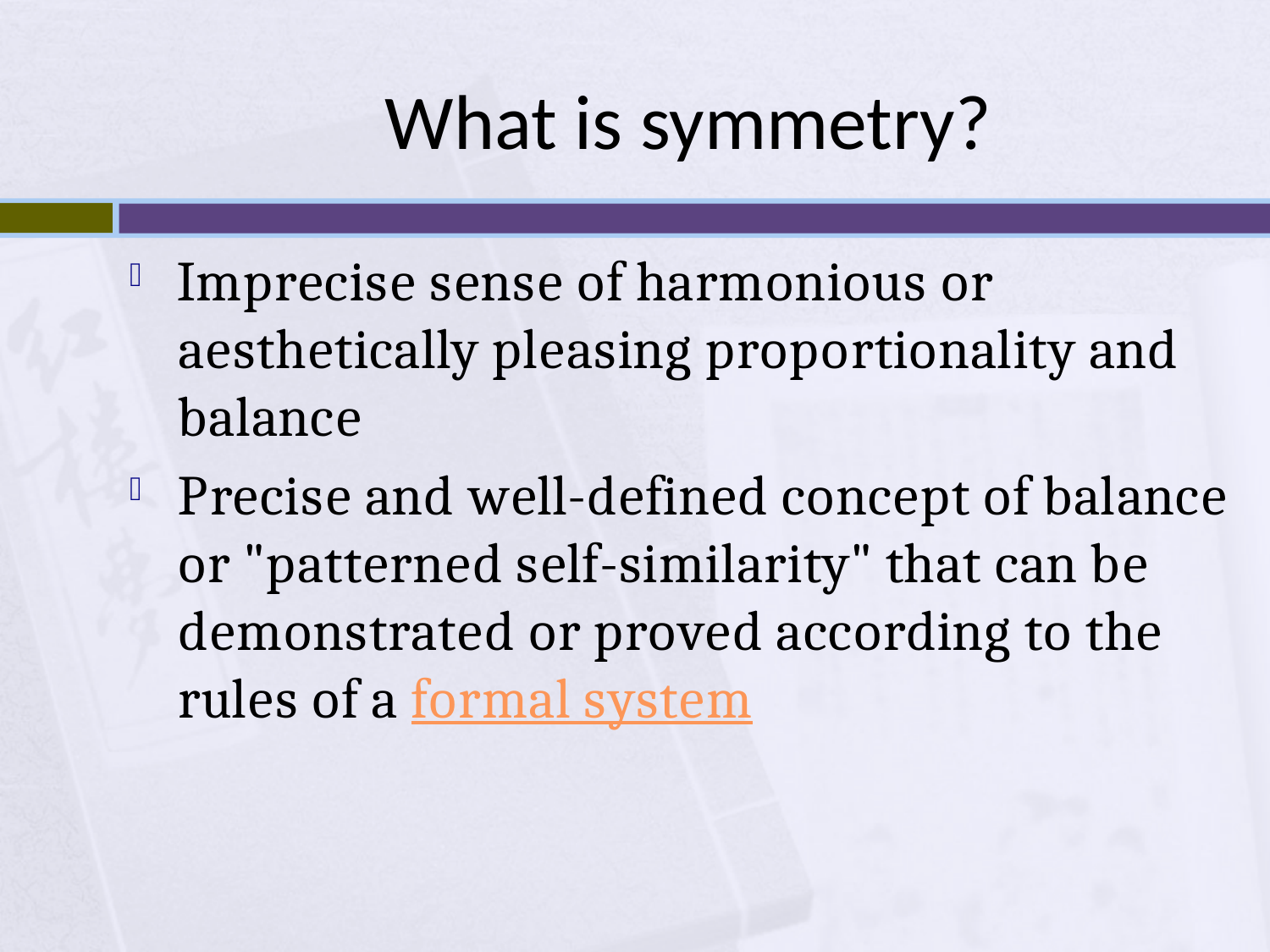

# What is symmetry?
Imprecise sense of harmonious or aesthetically pleasing proportionality and balance
Precise and well-defined concept of balance or "patterned self-similarity" that can be demonstrated or proved according to the rules of a formal system